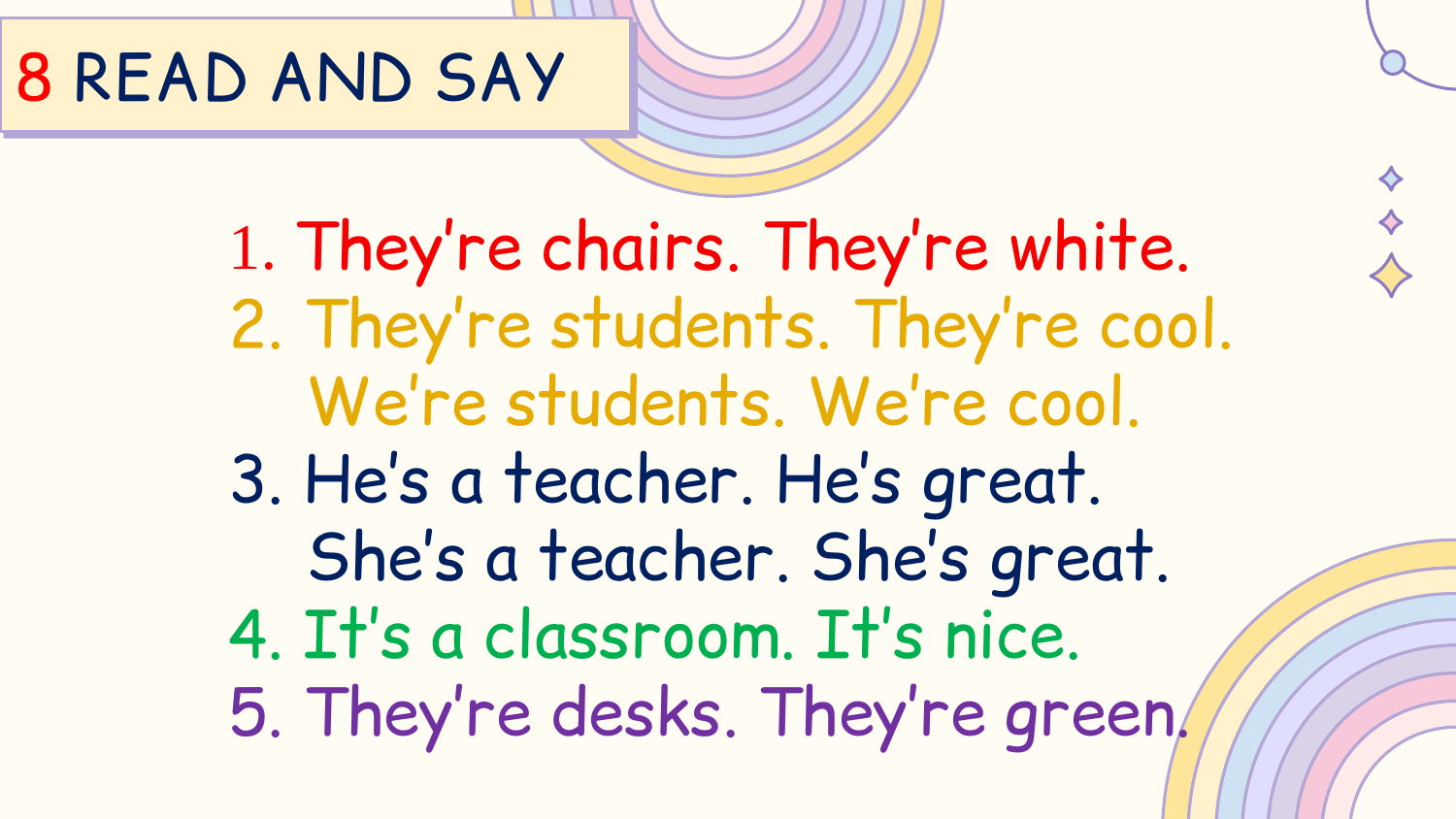

8 READ AND SAY
1. They’re chairs. They’re white.
2. They’re students. They’re cool.
    We’re students. We’re cool.
3. He’s a teacher. He’s great.
    She’s a teacher. She’s great.
4. It’s a classroom. It’s nice.
5. They’re desks. They’re green.